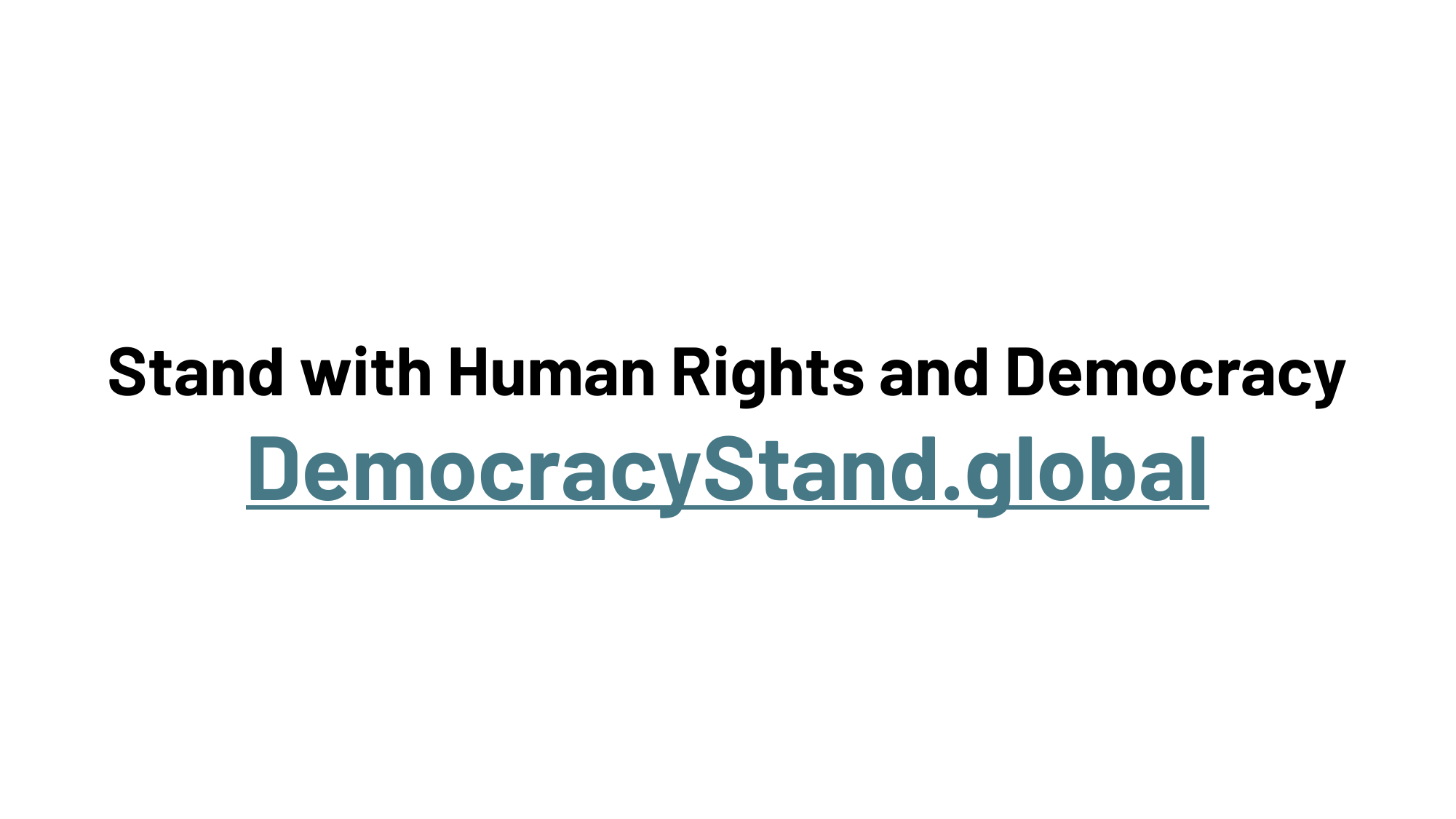

Stand with Human Rights and Democracy
DemocracyStand.global